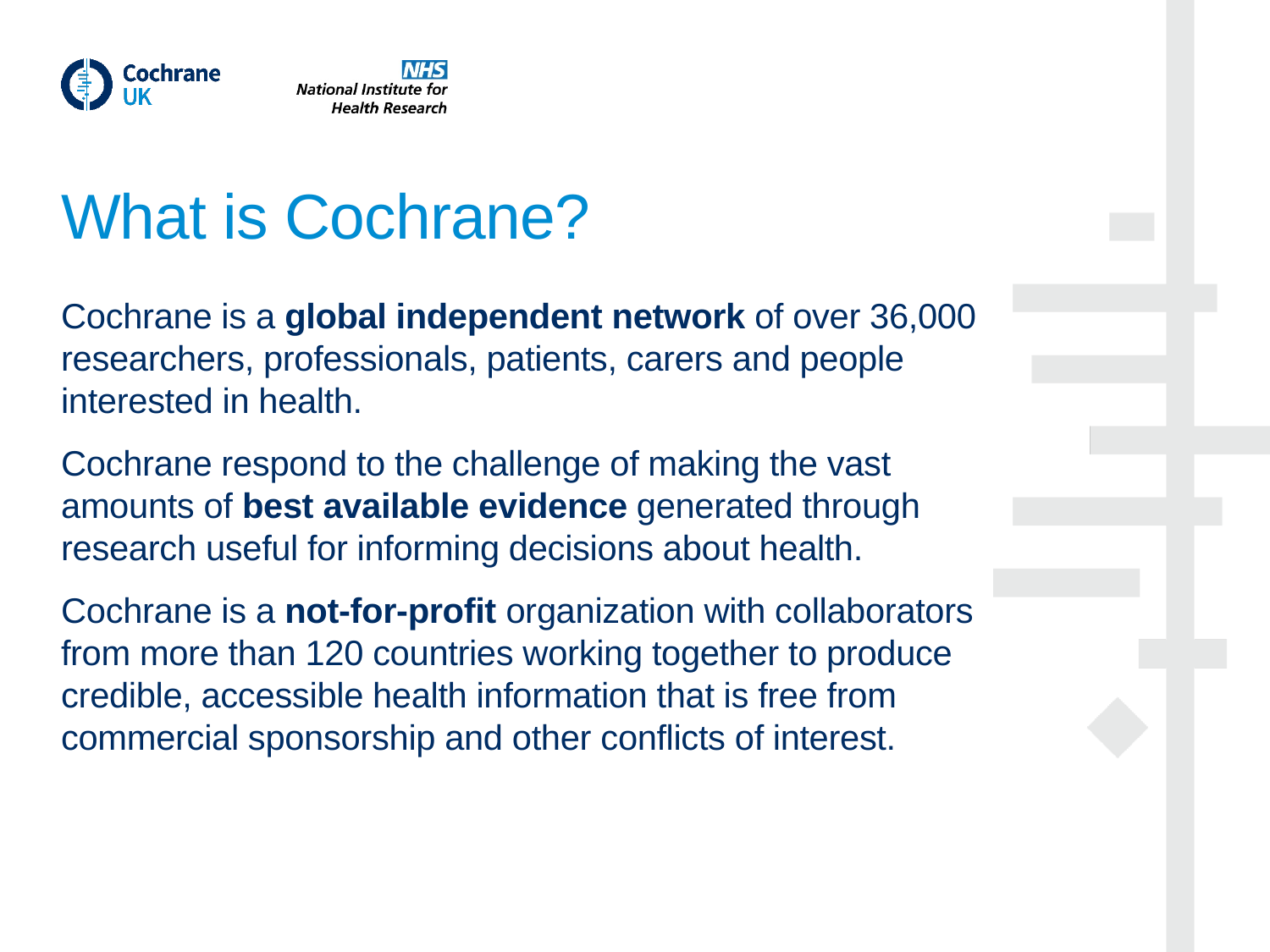

# What is Cochrane?
Cochrane is a global independent network of over 36,000 researchers, professionals, patients, carers and people interested in health.
Cochrane respond to the challenge of making the vast amounts of best available evidence generated through research useful for informing decisions about health.
Cochrane is a not-for-profit organization with collaborators from more than 120 countries working together to produce credible, accessible health information that is free from commercial sponsorship and other conflicts of interest.